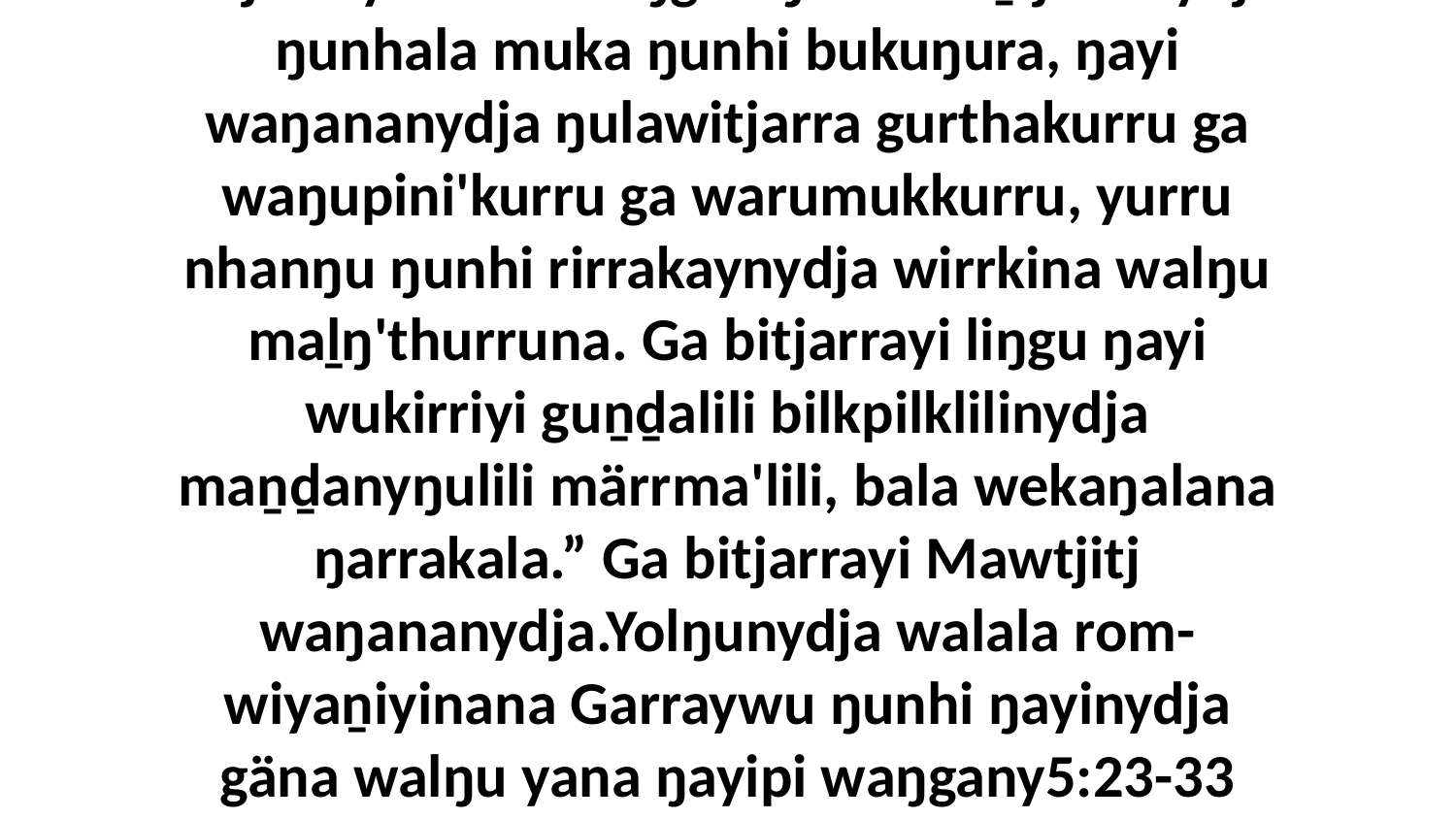

22 “Yo, ŋayipi yana Garray waŋananydja bitjarrayi nhumalaŋgalaŋuwu miṯtjiwunydja ŋunhala muka ŋunhi bukuŋura, ŋayi waŋananydja ŋulawitjarra gurthakurru ga waŋupini'kurru ga warumukkurru, yurru nhanŋu ŋunhi rirrakaynydja wirrkina walŋu maḻŋ'thurruna. Ga bitjarrayi liŋgu ŋayi wukirriyi guṉḏalili bilkpilklilinydja maṉḏanyŋulili märrma'lili, bala wekaŋalana ŋarrakala.” Ga bitjarrayi Mawtjitj waŋananydja.Yolŋunydja walala rom-wiyaṉiyinana Garraywu ŋunhi ŋayinydja gäna walŋu yana ŋayipi waŋgany5:23-33 (The people recognized that God is holy and they were afraid)